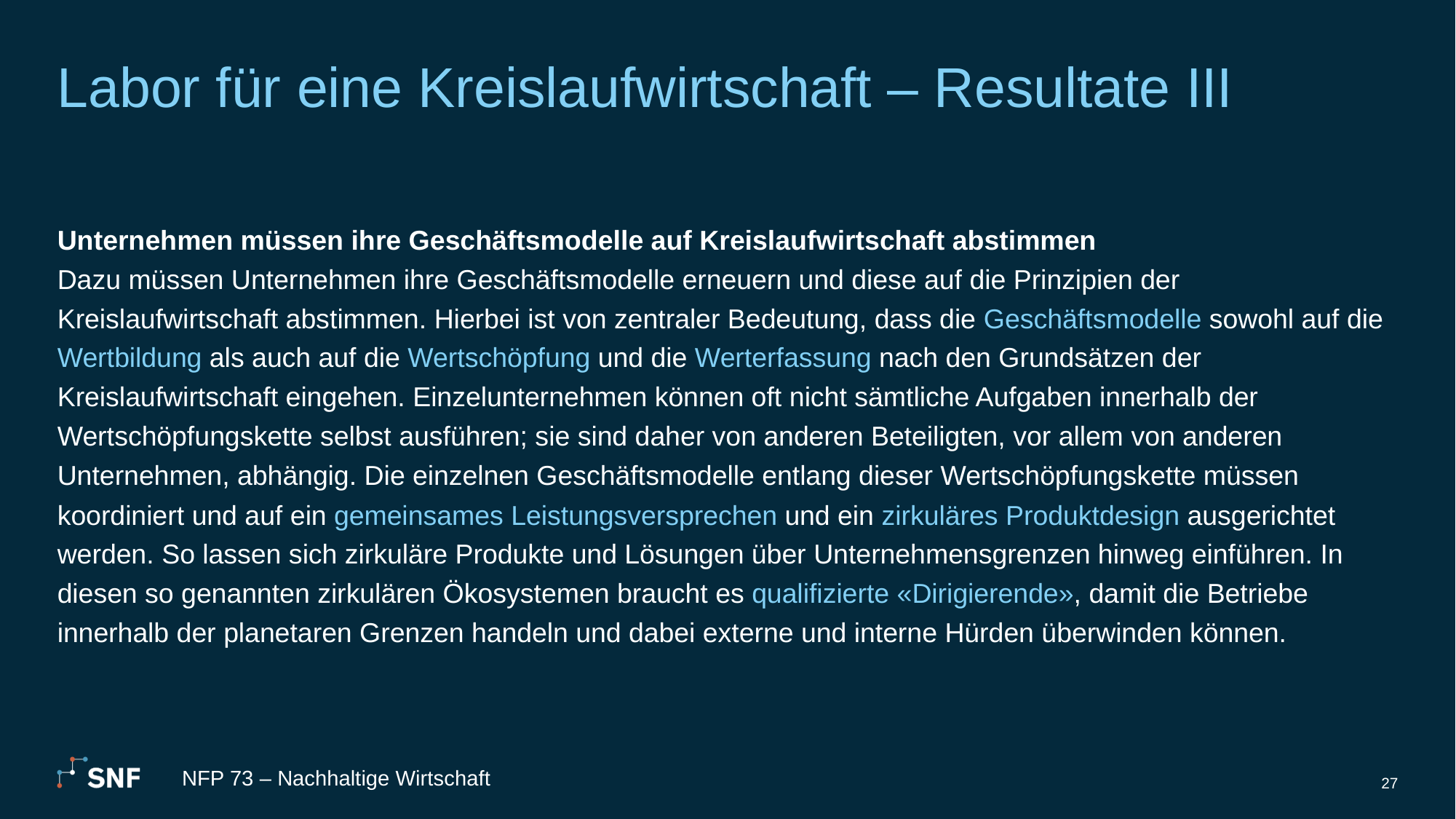

# Labor für eine Kreislaufwirtschaft – Resultate III
Unternehmen müssen ihre Geschäftsmodelle auf Kreislaufwirtschaft abstimmen
Dazu müssen Unternehmen ihre Geschäftsmodelle erneuern und diese auf die Prinzipien der Kreislaufwirtschaft abstimmen. Hierbei ist von zentraler Bedeutung, dass die Geschäftsmodelle sowohl auf die Wertbildung als auch auf die Wertschöpfung und die Werterfassung nach den Grundsätzen der Kreislaufwirtschaft eingehen. Einzelunternehmen können oft nicht sämtliche Aufgaben innerhalb der Wertschöpfungskette selbst ausführen; sie sind daher von anderen Beteiligten, vor allem von anderen Unternehmen, abhängig. Die einzelnen Geschäftsmodelle entlang dieser Wertschöpfungskette müssen koordiniert und auf ein gemeinsames Leistungsversprechen und ein zirkuläres Produktdesign ausgerichtet werden. So lassen sich zirkuläre Produkte und Lösungen über Unternehmensgrenzen hinweg einführen. In diesen so genannten zirkulären Ökosystemen braucht es qualifizierte «Dirigierende», damit die Betriebe innerhalb der planetaren Grenzen handeln und dabei externe und interne Hürden überwinden können.
NFP 73 – Nachhaltige Wirtschaft
27